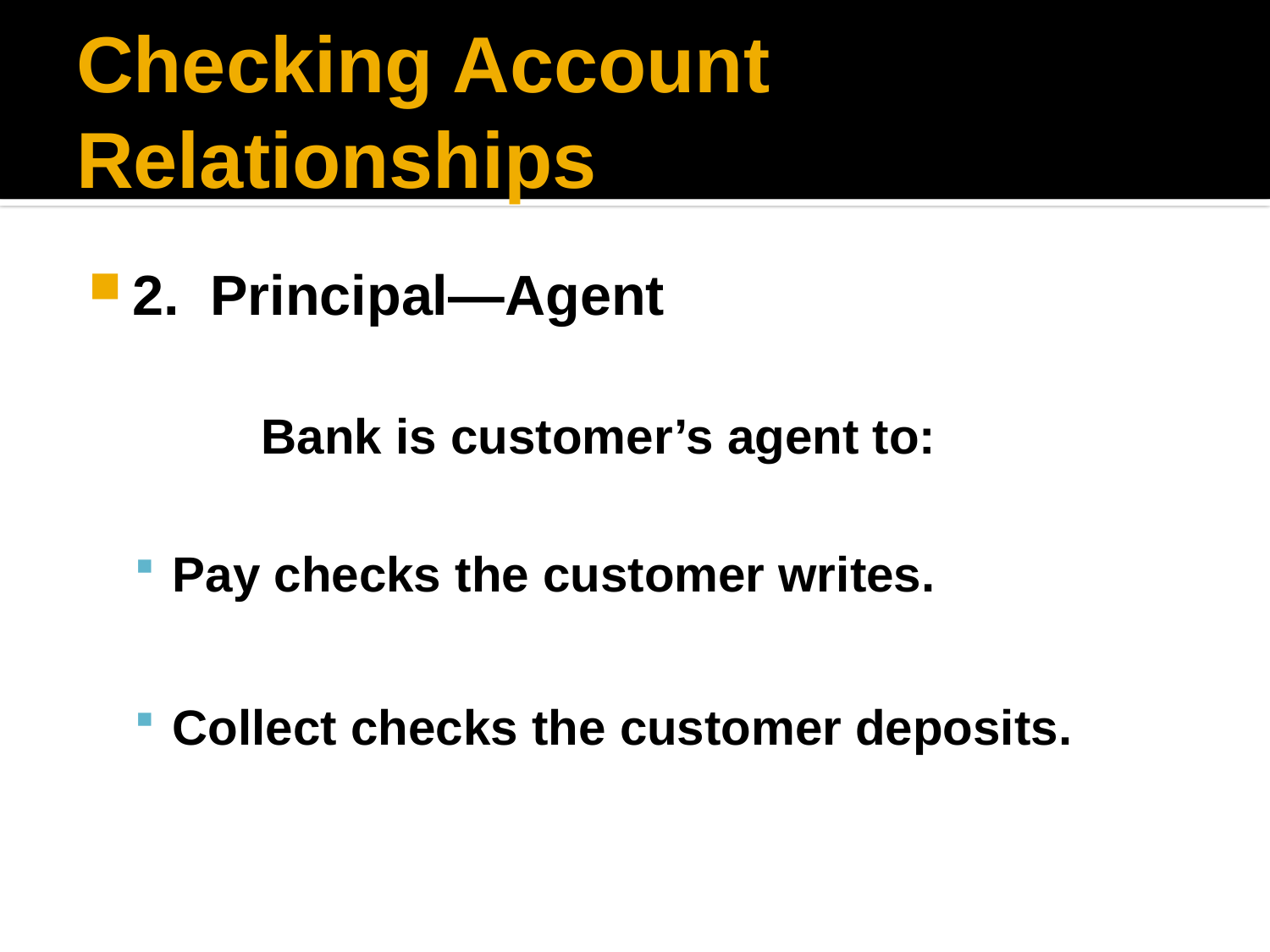

# Checking Account Relationships
2.  Principal—Agent

	Bank is customer’s agent to:

Pay checks the customer writes.

Collect checks the customer deposits.